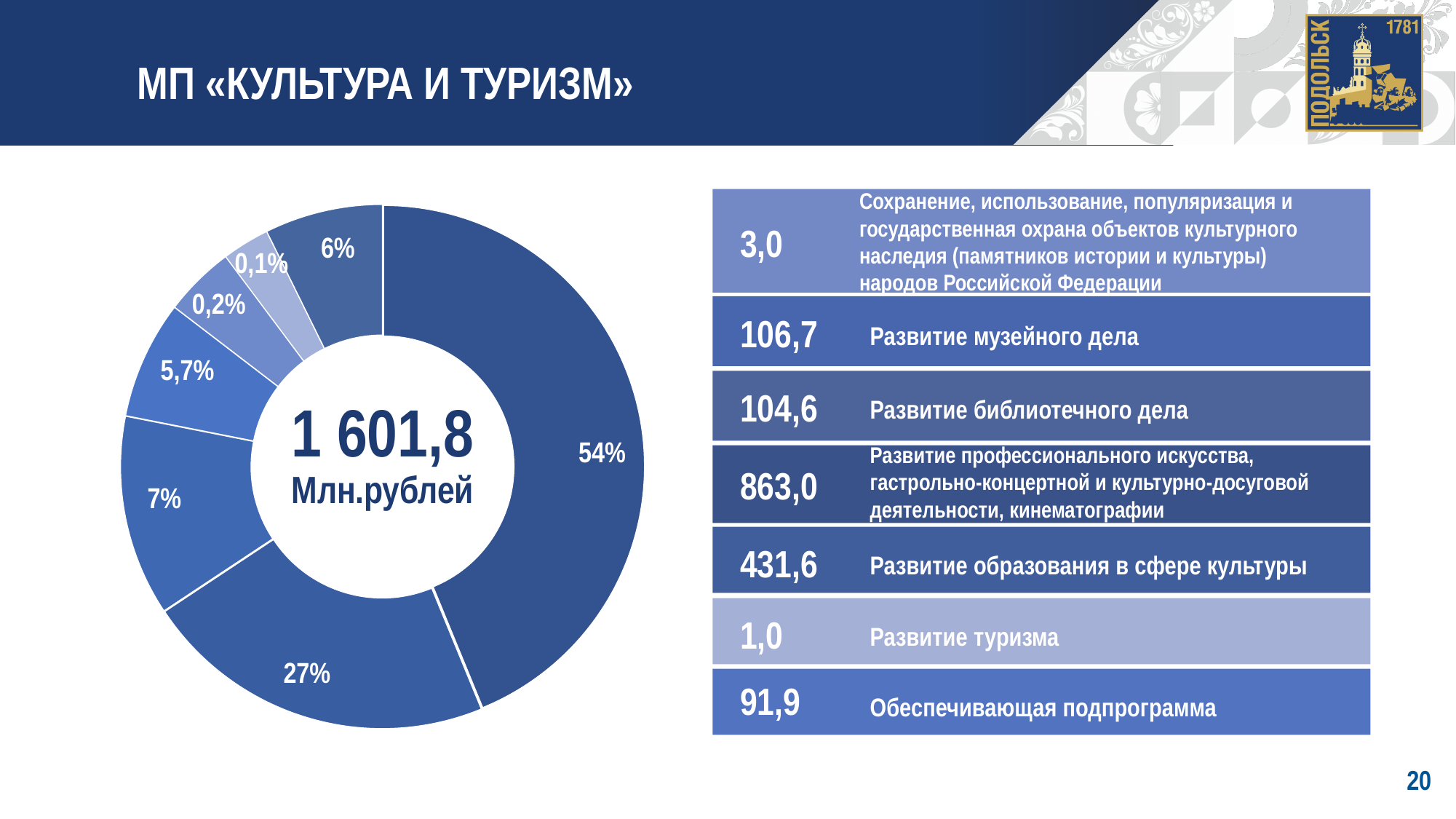

МП «КУЛЬТУРА И ТУРИЗМ»
Сохранение, использование, популяризация и государственная охрана объектов культурного наследия (памятников истории и культуры) народов Российской Федерации

### Chart

| Category | Область 1 |
|---|---|
| Апрель | 60.0 |
| Новая 1 | 30.0 |
| Новая 2 | 17.0 |
| Новая 3 | 10.0 |
| Новая 5 | 6.0 |
| Новая 6 | 4.0 |
| Новая 4 | 10.0 |
3,0
6%
0,1%
0,2%

106,7
Развитие музейного дела
5,7%

104,6
1 601,8
Развитие библиотечного дела
54%
Развитие профессионального искусства, гастрольно-концертной и культурно-досуговой деятельности, кинематографии

863,0
Млн.рублей
7%

431,6
Развитие образования в сфере культуры

1,0
Развитие туризма
27%

91,9
Обеспечивающая подпрограмма
20